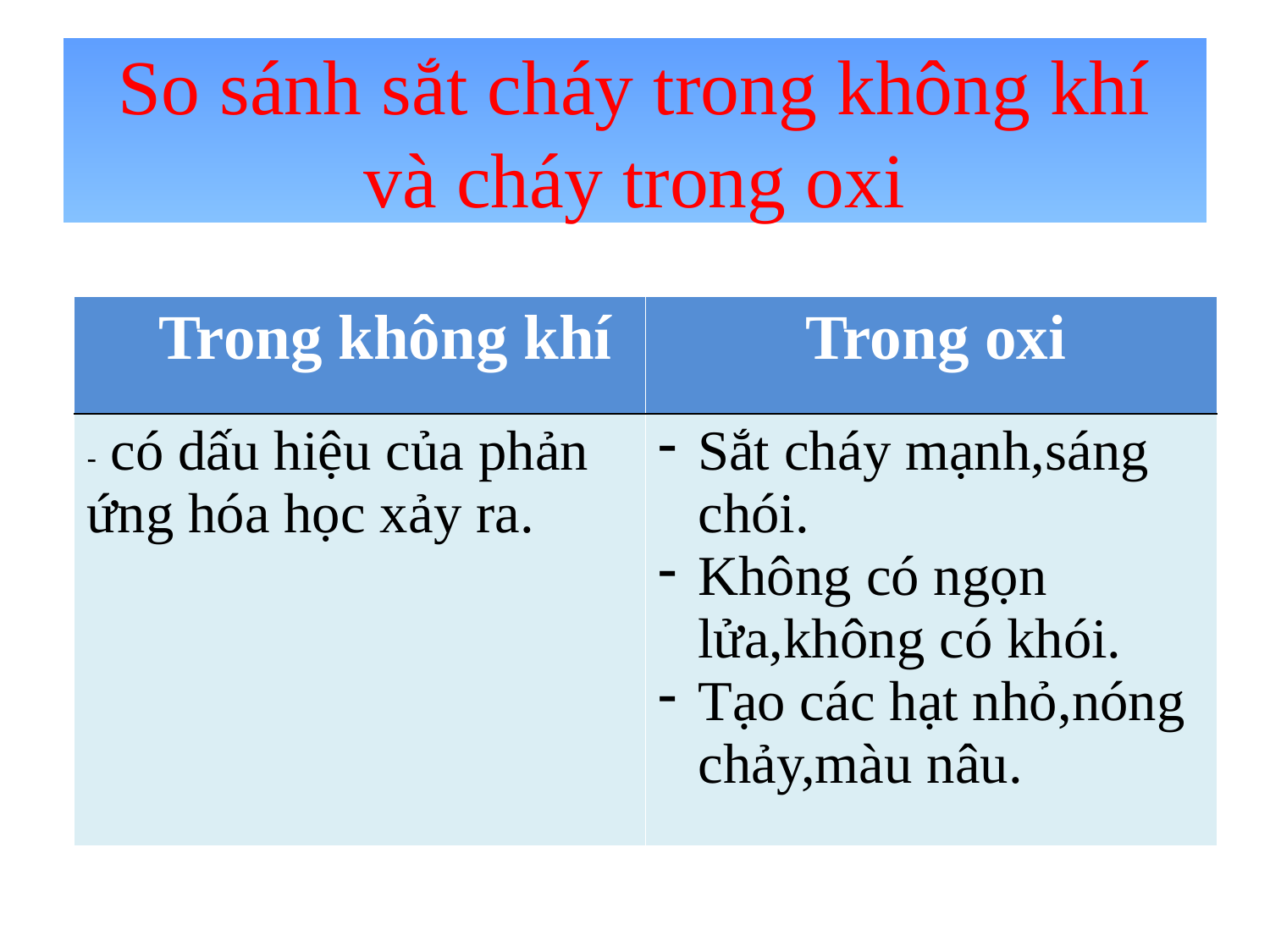

# So sánh sắt cháy trong không khí và cháy trong oxi
| Trong không khí | Trong oxi |
| --- | --- |
| - có dấu hiệu của phản ứng hóa học xảy ra. | Sắt cháy mạnh,sáng chói. Không có ngọn lửa,không có khói. Tạo các hạt nhỏ,nóng chảy,màu nâu. |